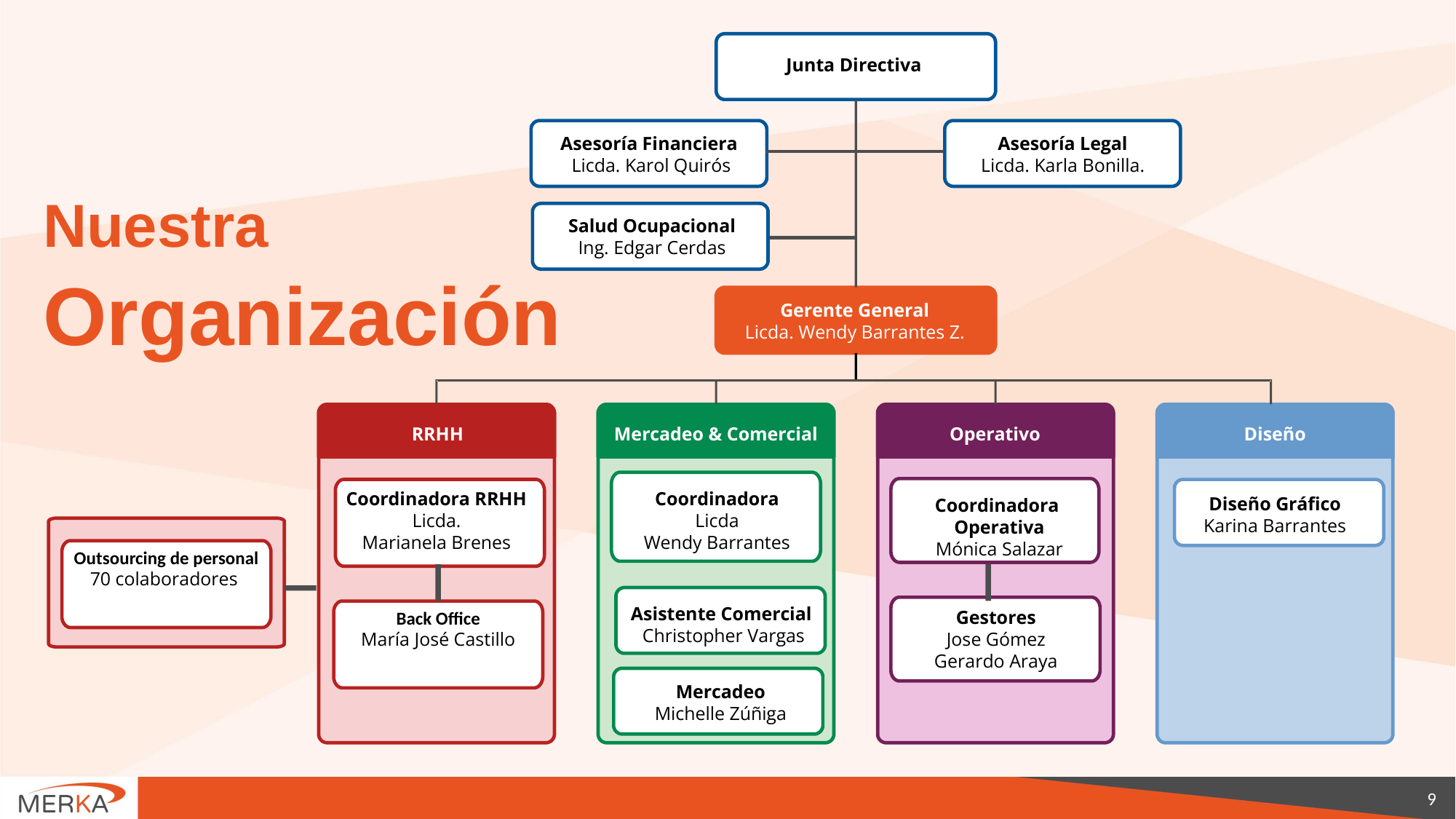

Junta Directiva

Asesoría Financiera
 Licda. Karol Quirós
Asesoría Legal
Licda. Karla Bonilla.
Nuestra
Organización

Salud Ocupacional
Ing. Edgar Cerdas

Gerente General
Licda. Wendy Barrantes Z.

RRHH
Mercadeo & Comercial
Operativo
Diseño

Coordinadora RRHH
 Licda.
Marianela Brenes
Coordinadora
Licda
Wendy Barrantes
Diseño Gráfico
Karina Barrantes
Coordinadora  Operativa
Mónica Salazar

Outsourcing de personal
70 colaboradores

Asistente Comercial
Christopher Vargas
Gestores
Jose Gómez
Gerardo Araya
Back Office
María José Castillo

Mercadeo
Michelle Zúñiga
9